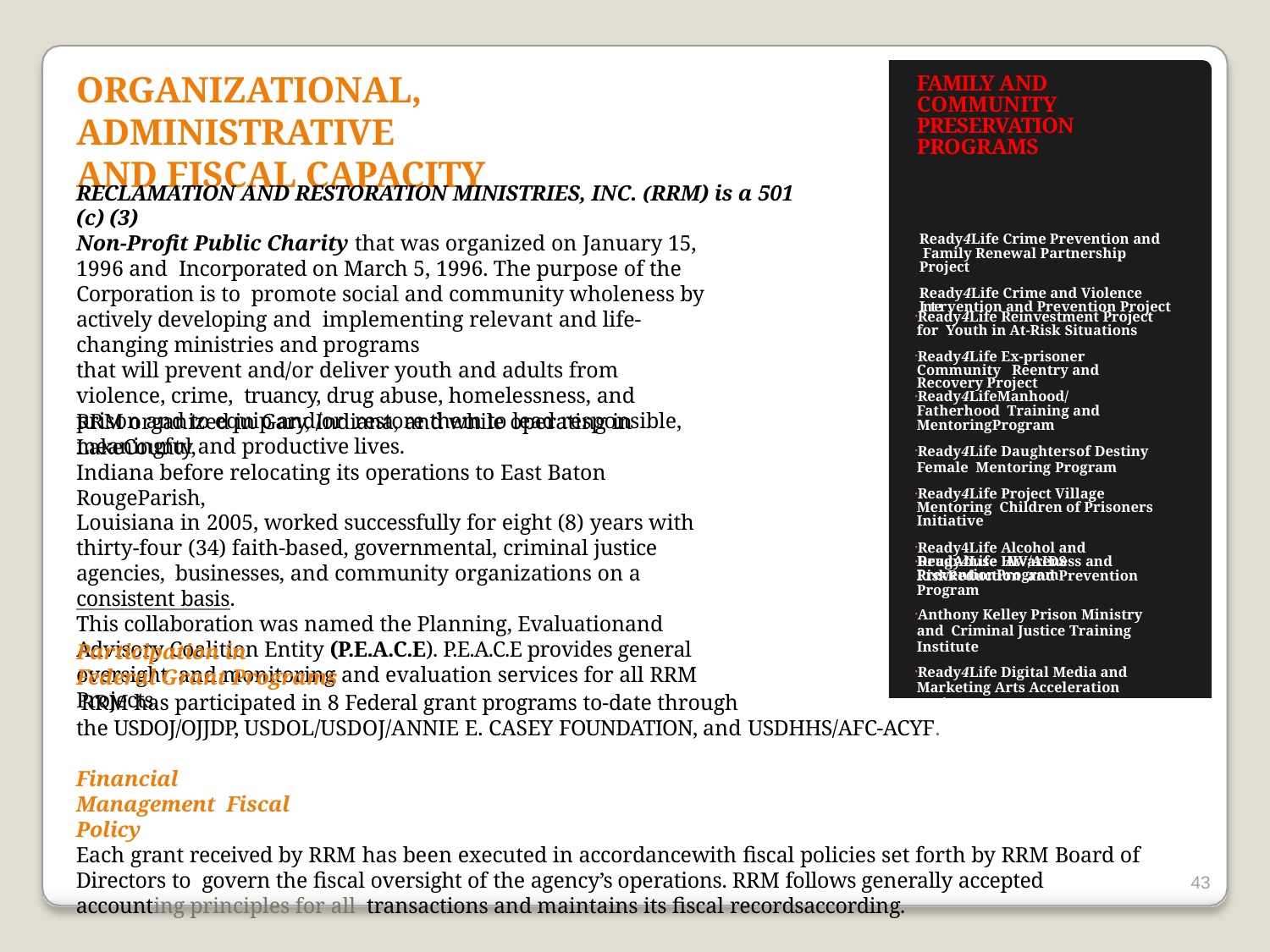

# ORGANIZATIONAL, ADMINISTRATIVE
AND FISCAL CAPACITY
FAMILY AND  COMMUNITY  PRESERVATION  PROGRAMS
RECLAMATION AND RESTORATION MINISTRIES, INC. (RRM) is a 501 (c) (3)
Non-Profit Public Charity that was organized on January 15, 1996 and  Incorporated on March 5, 1996. The purpose of the Corporation is to  promote social and community wholeness by actively developing and  implementing relevant and life-changing ministries and programs
that will prevent and/or deliver youth and adults from violence, crime,  truancy, drug abuse, homelessness, and prison and to equip and/or  restore them to lead responsible, meaningful and productive lives.
Ready4Life Crime Prevention and  Family Renewal Partnership Project

Ready4Life Crime and Violence Intervention and Prevention Project
Ready4Life Reinvestment Project for  Youth in At-Risk Situations

Ready4Life Ex-prisoner  Community   Reentry and  Recovery Project
Ready4LifeManhood/Fatherhood  Training and MentoringProgram
Ready4Life Daughtersof Destiny Female  Mentoring Program

Ready4Life Project Village Mentoring  Children of Prisoners Initiative

Ready4Life Alcohol and DrugAbuse  Awareness and PreventionProgram
RRM organized in Gary, Indiana, and while operating in LakeCounty,
Indiana before relocating its operations to East Baton RougeParish,
Louisiana in 2005, worked successfully for eight (8) years with
thirty-four (34) faith-based, governmental, criminal justice agencies,  businesses, and community organizations on a consistent basis.
This collaboration was named the Planning, Evaluationand
Advisory Coalition Entity (P.E.A.C.E). P.E.A.C.E provides general oversight  and monitoring and evaluation services for all RRM Projects.
Ready4Life HIV/AIDS RiskReduction  and Prevention Program
Anthony Kelley Prison Ministry and  Criminal Justice Training Institute
Ready4Life Digital Media and Marketing Arts Acceleration Project
Participation in
Federal Grant Programs
RRM has participated in 8 Federal grant programs to-date through
the USDOJ/OJJDP, USDOL/USDOJ/ANNIE E. CASEY FOUNDATION, and USDHHS/AFC-ACYF.
Financial Management  Fiscal Policy
Each grant received by RRM has been executed in accordancewith fiscal policies set forth by RRM Board of Directors to  govern the fiscal oversight of the agency’s operations. RRM follows generally accepted accounting principles for all  transactions and maintains its fiscal recordsaccording.
3
4